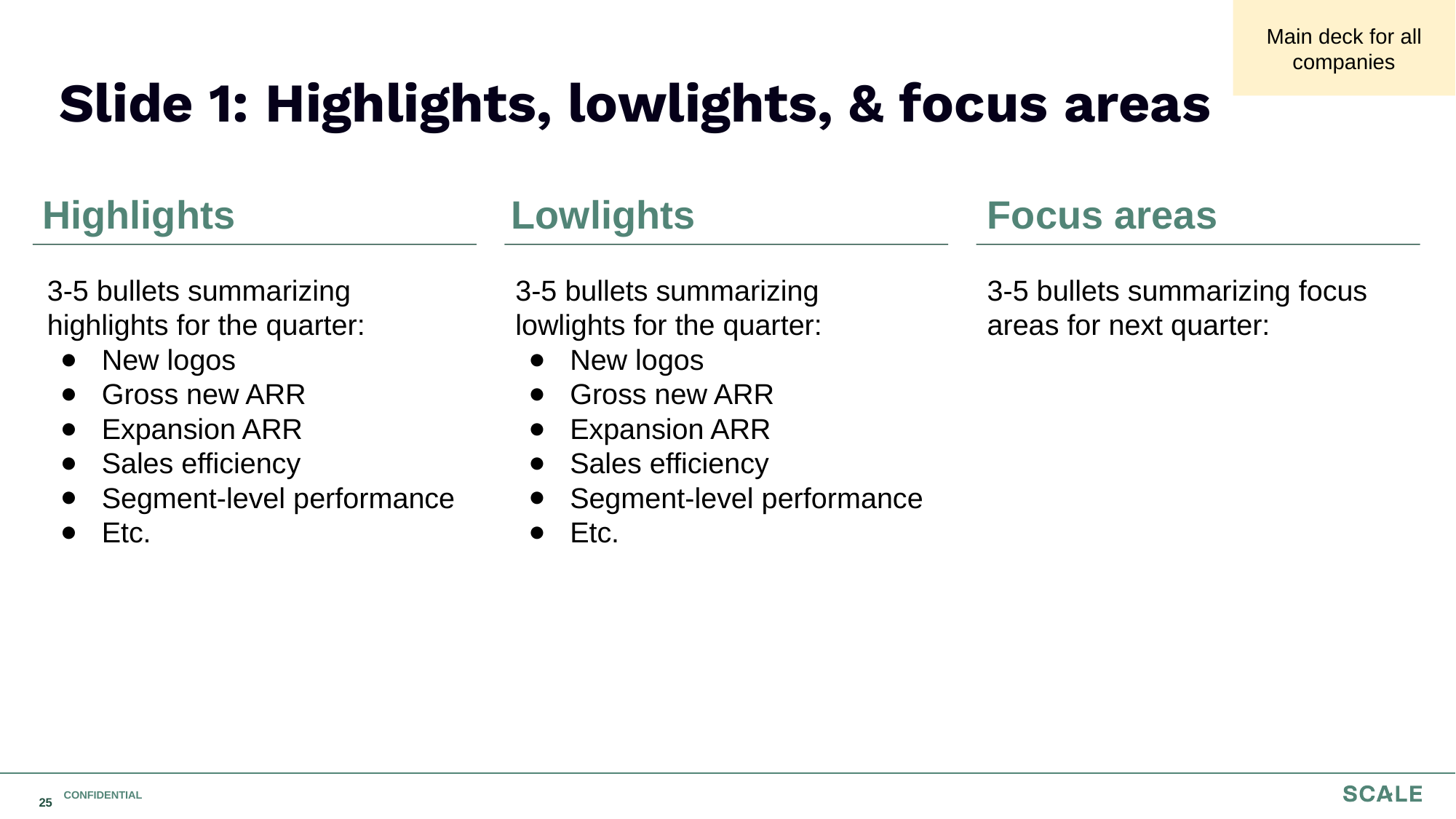

Main deck for all companies
Slide 1: Highlights, lowlights, & focus areas
Focus areas
Highlights
Lowlights
3-5 bullets summarizing highlights for the quarter:
New logos
Gross new ARR
Expansion ARR
Sales efficiency
Segment-level performance
Etc.
3-5 bullets summarizing lowlights for the quarter:
New logos
Gross new ARR
Expansion ARR
Sales efficiency
Segment-level performance
Etc.
3-5 bullets summarizing focus areas for next quarter:

25
CONFIDENTIAL